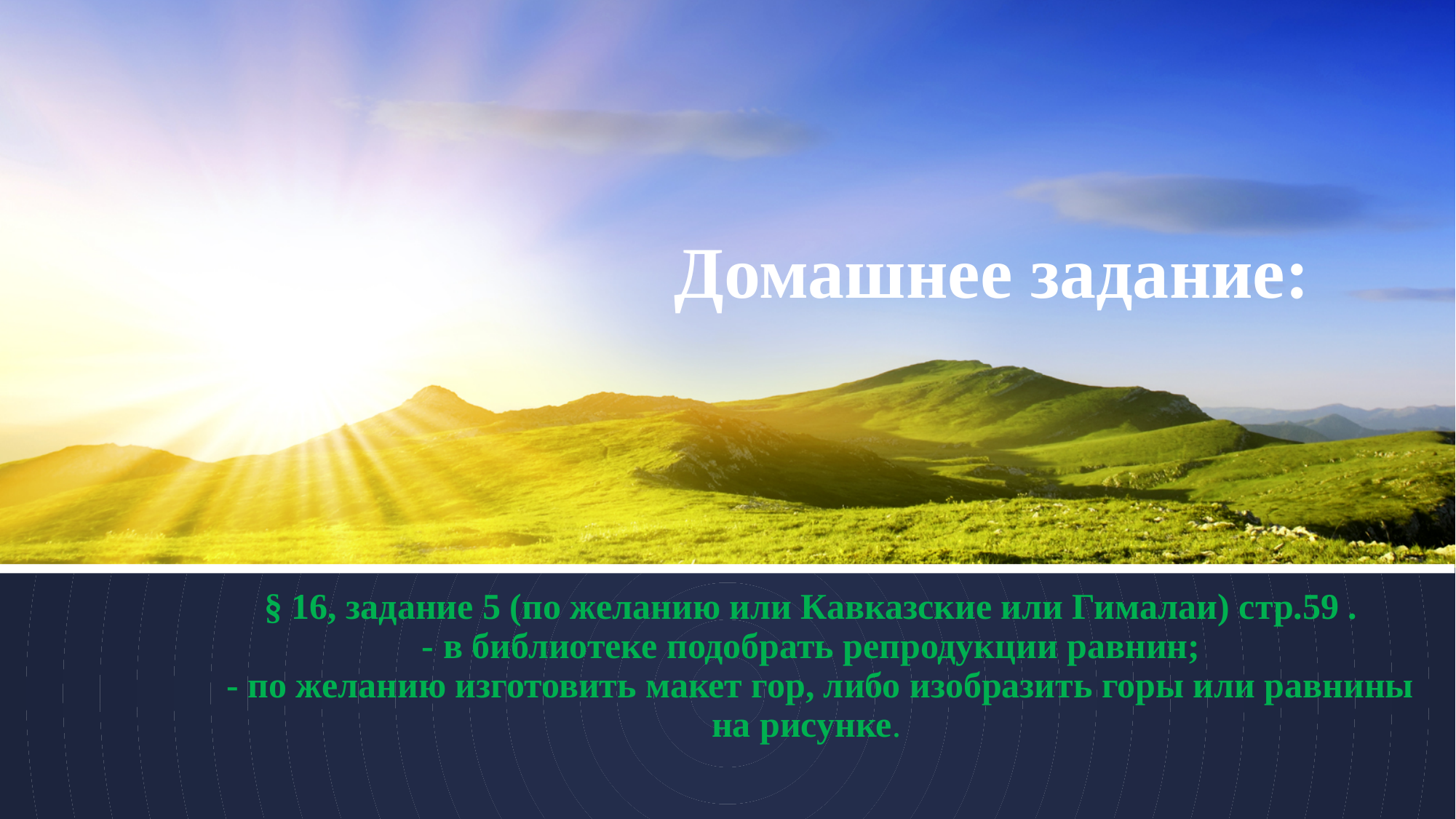

# Домашнее задание:
§ 16, задание 5 (по желанию или Кавказские или Гималаи) стр.59 .
 - в библиотеке подобрать репродукции равнин;
  - по желанию изготовить макет гор, либо изобразить горы или равнины на рисунке.